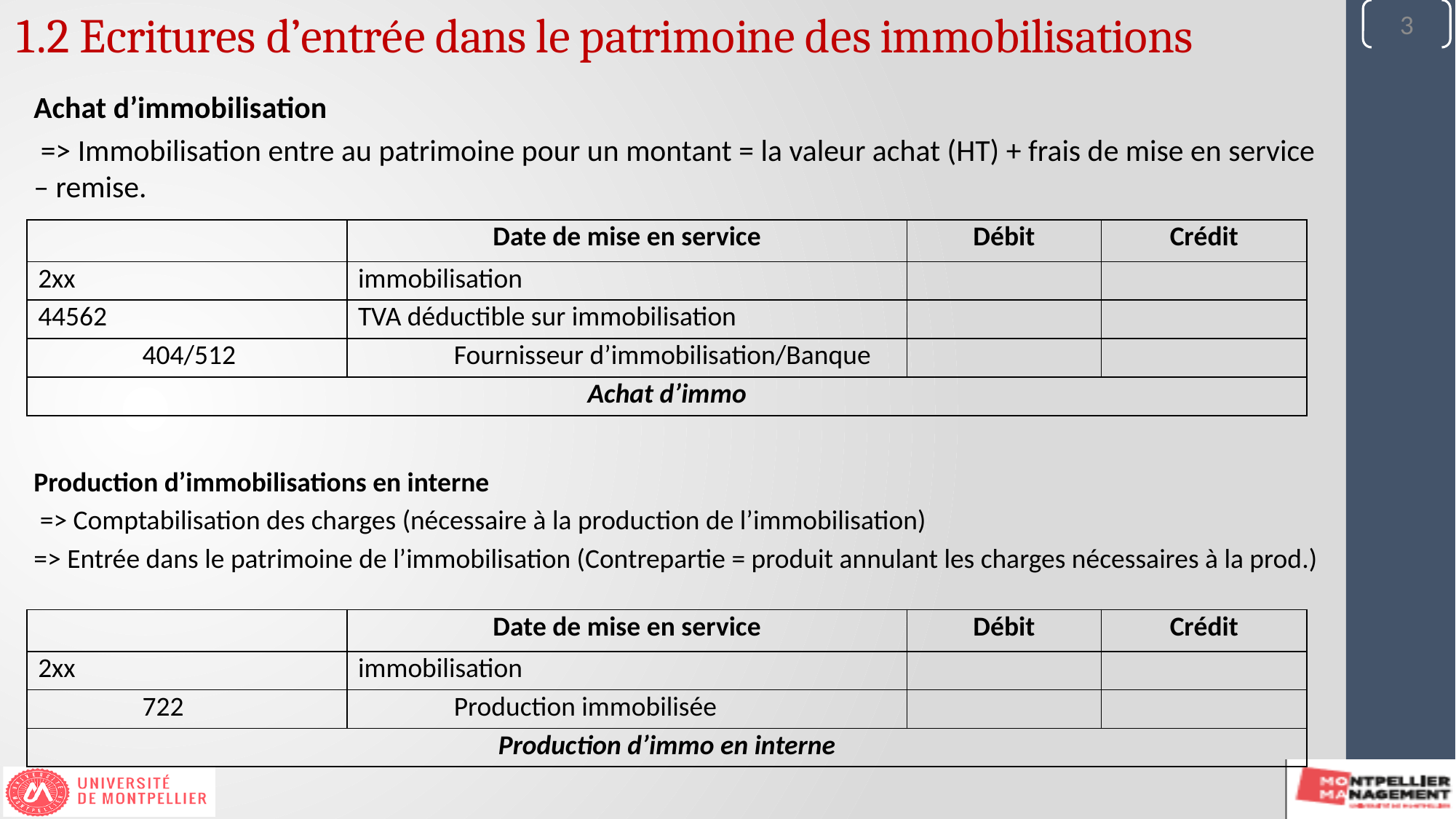

3
1.2 Ecritures d’entrée dans le patrimoine des immobilisations
Achat d’immobilisation
 => Immobilisation entre au patrimoine pour un montant = la valeur achat (HT) + frais de mise en service – remise.

Production d’immobilisations en interne
 => Comptabilisation des charges (nécessaire à la production de l’immobilisation)
=> Entrée dans le patrimoine de l’immobilisation (Contrepartie = produit annulant les charges nécessaires à la prod.)

|  |  | Date de mise en service |  | Débit | Crédit |
| --- | --- | --- | --- | --- | --- |
| 2xx |  | immobilisation |  |  |  |
| 44562 |  | TVA déductible sur immobilisation |  |  |  |
|  | 404/512 |  | Fournisseur d’immobilisation/Banque |  |  |
| Achat d’immo |  |  |  |  |  |
|  |  | Date de mise en service |  | Débit | Crédit |
| --- | --- | --- | --- | --- | --- |
| 2xx |  | immobilisation |  |  |  |
|  | 722 |  | Production immobilisée |  |  |
| Production d’immo en interne |  |  |  |  |  |